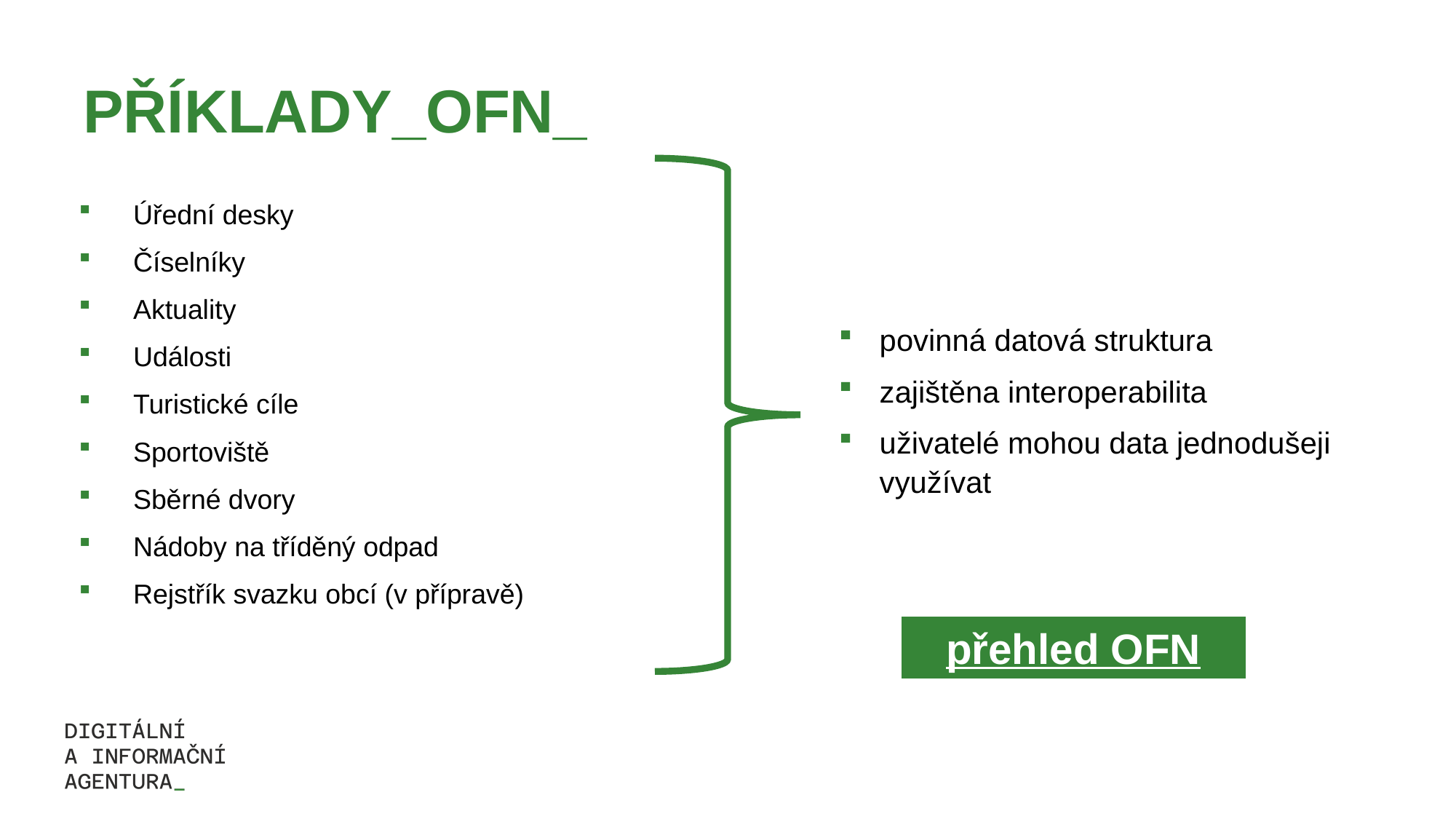

# PŘÍKLADY_OFN_

Úřední desky
Číselníky
Aktuality
Události
Turistické cíle
Sportoviště
Sběrné dvory
Nádoby na tříděný odpad
Rejstřík svazku obcí (v přípravě)
povinná datová struktura
zajištěna interoperabilita
uživatelé mohou data jednodušeji využívat
přehled OFN